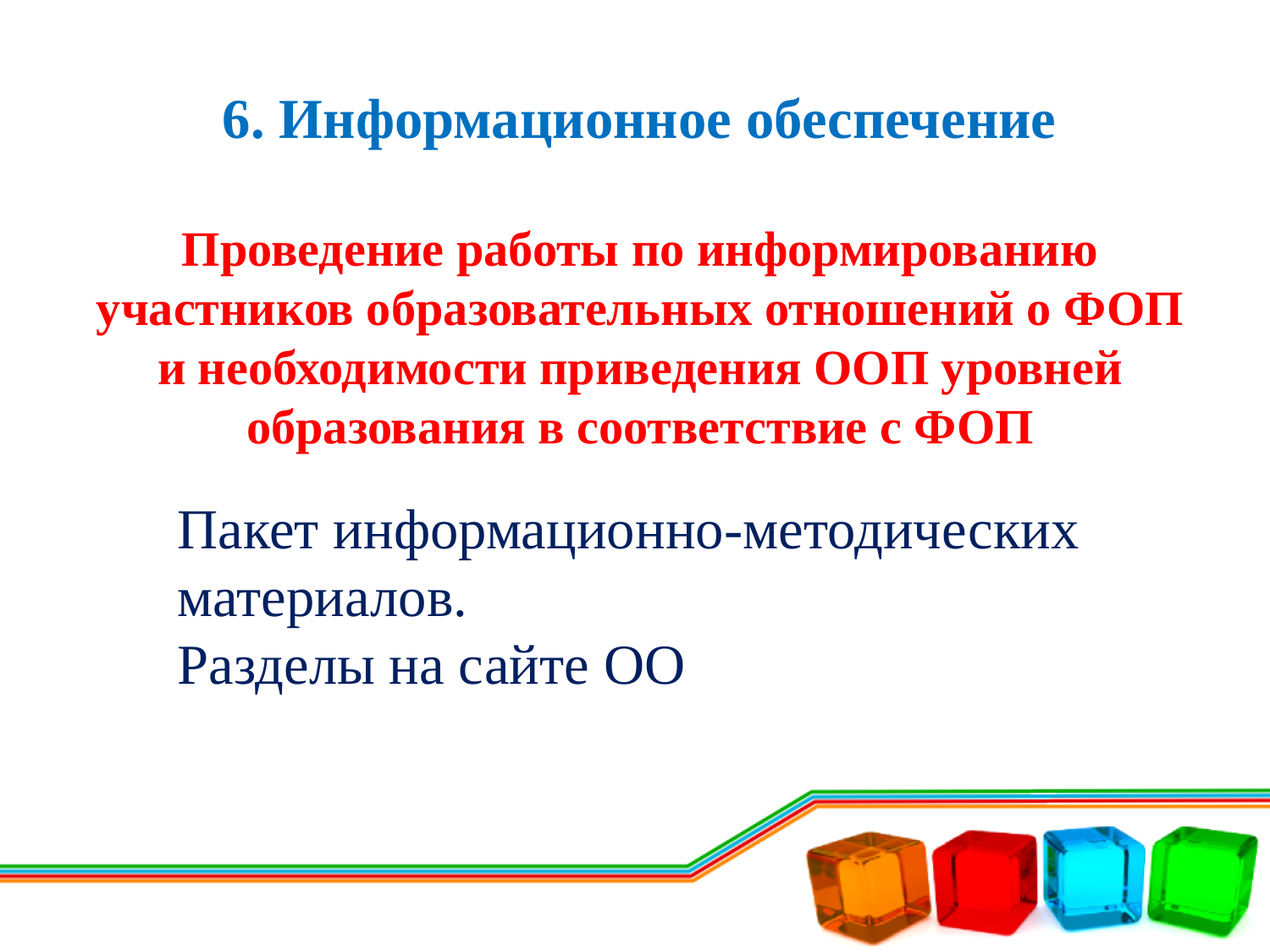

6. Информационное обеспечение

Проведение работы по информированию участников образовательных отношений о ФОП и необходимости приведения ООП уровней образования в соответствие с ФОП
Пакет информационно-методических материалов.
Разделы на сайте ОО